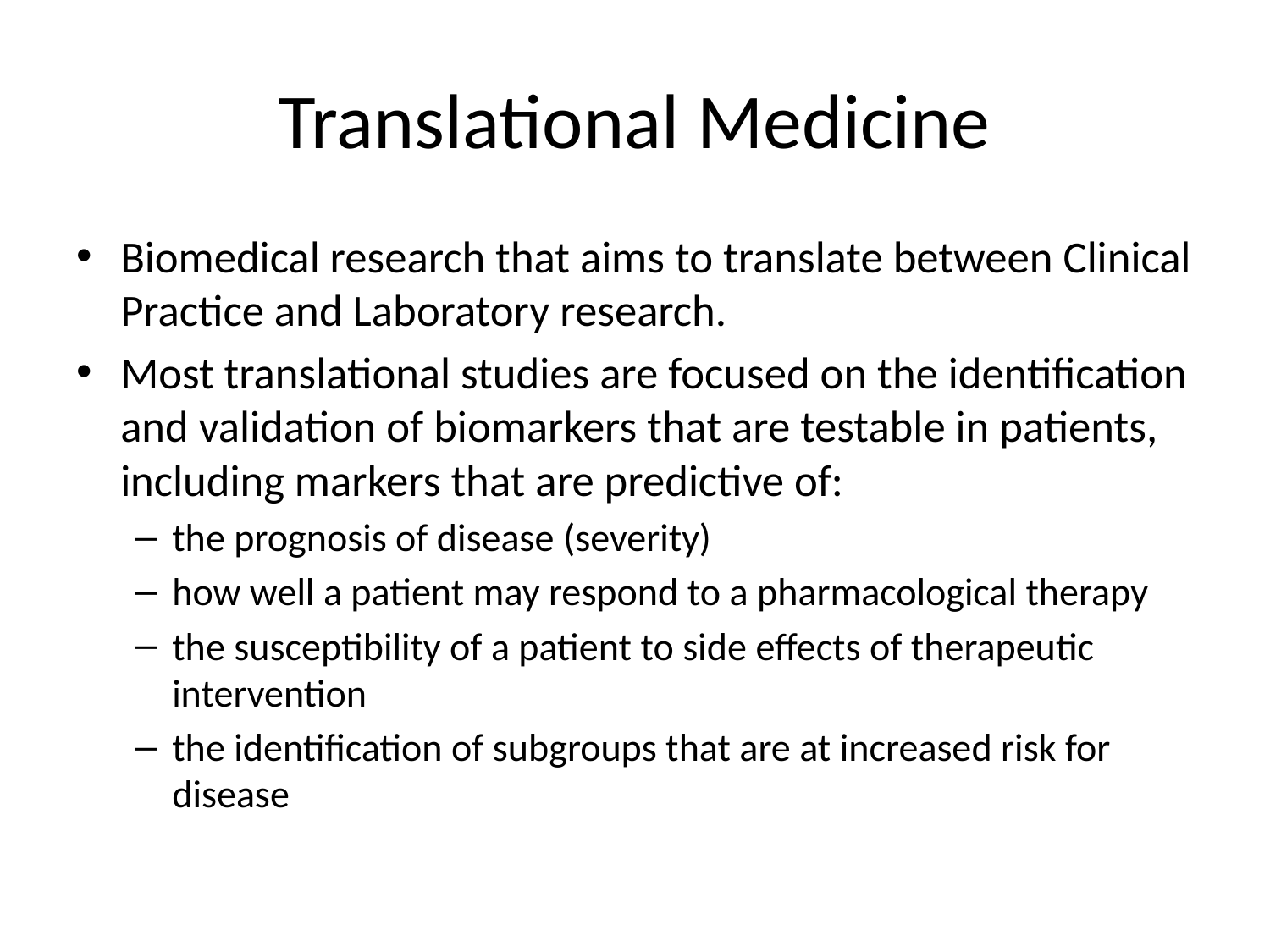

# Translational Medicine
Biomedical research that aims to translate between Clinical Practice and Laboratory research.
Most translational studies are focused on the identification and validation of biomarkers that are testable in patients, including markers that are predictive of:
the prognosis of disease (severity)
how well a patient may respond to a pharmacological therapy
the susceptibility of a patient to side effects of therapeutic intervention
the identification of subgroups that are at increased risk for disease